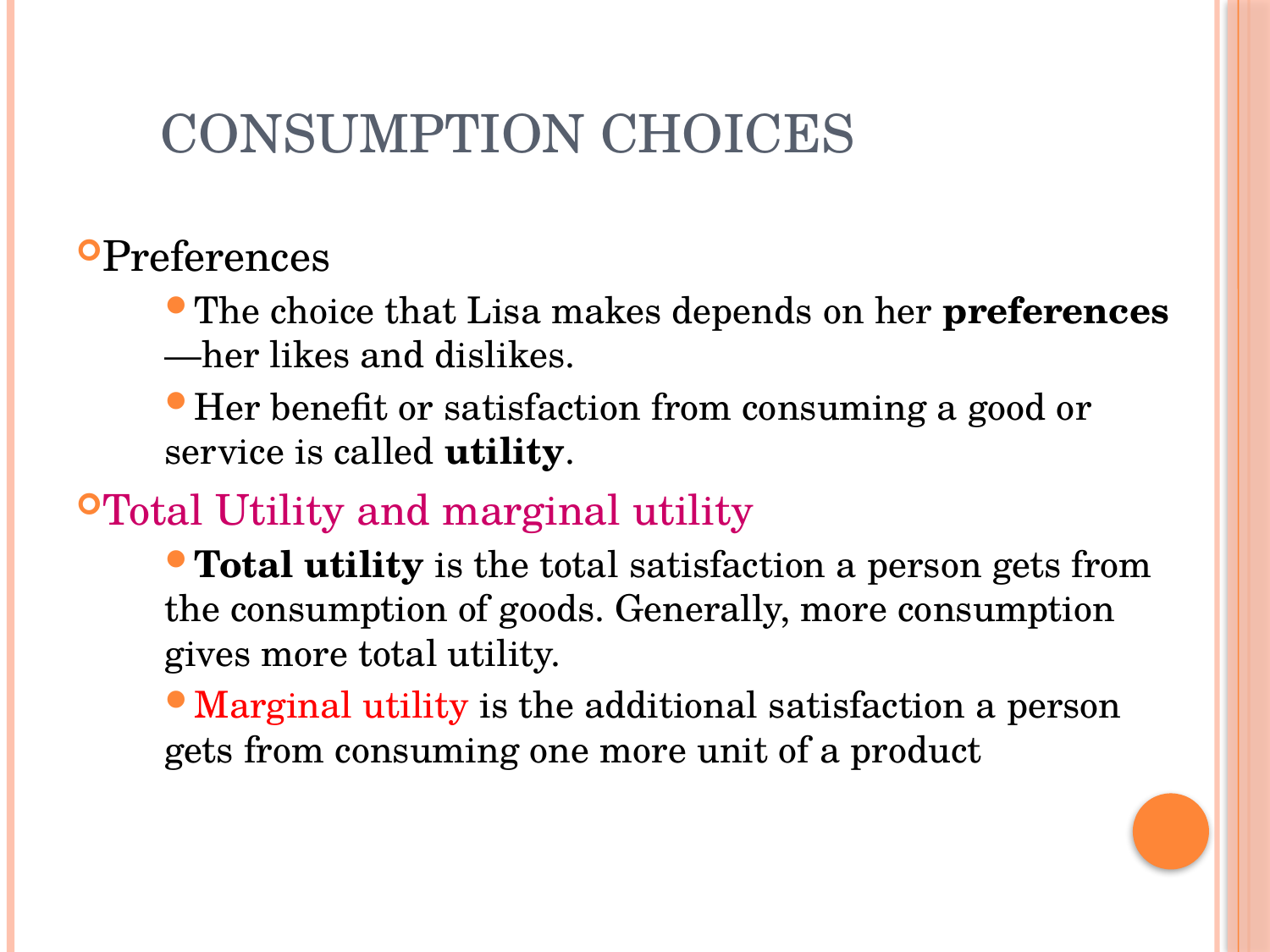

# Consumption Choices
Preferences
The choice that Lisa makes depends on her preferences—her likes and dislikes.
Her benefit or satisfaction from consuming a good or service is called utility.
Total Utility and marginal utility
Total utility is the total satisfaction a person gets from the consumption of goods. Generally, more consumption gives more total utility.
Marginal utility is the additional satisfaction a person gets from consuming one more unit of a product